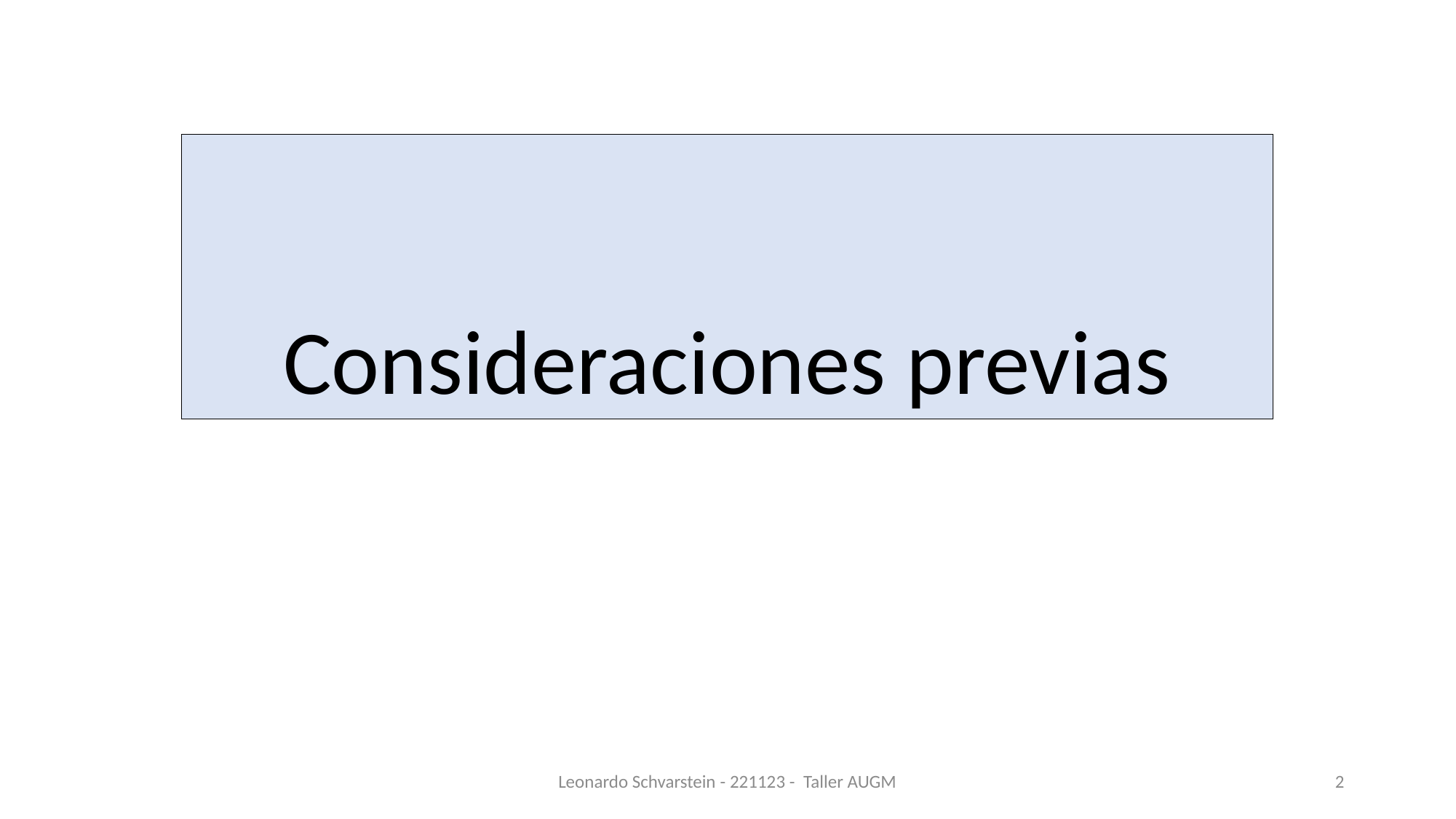

# Consideraciones previas

Leonardo Schvarstein - 221123 -  Taller AUGM
2